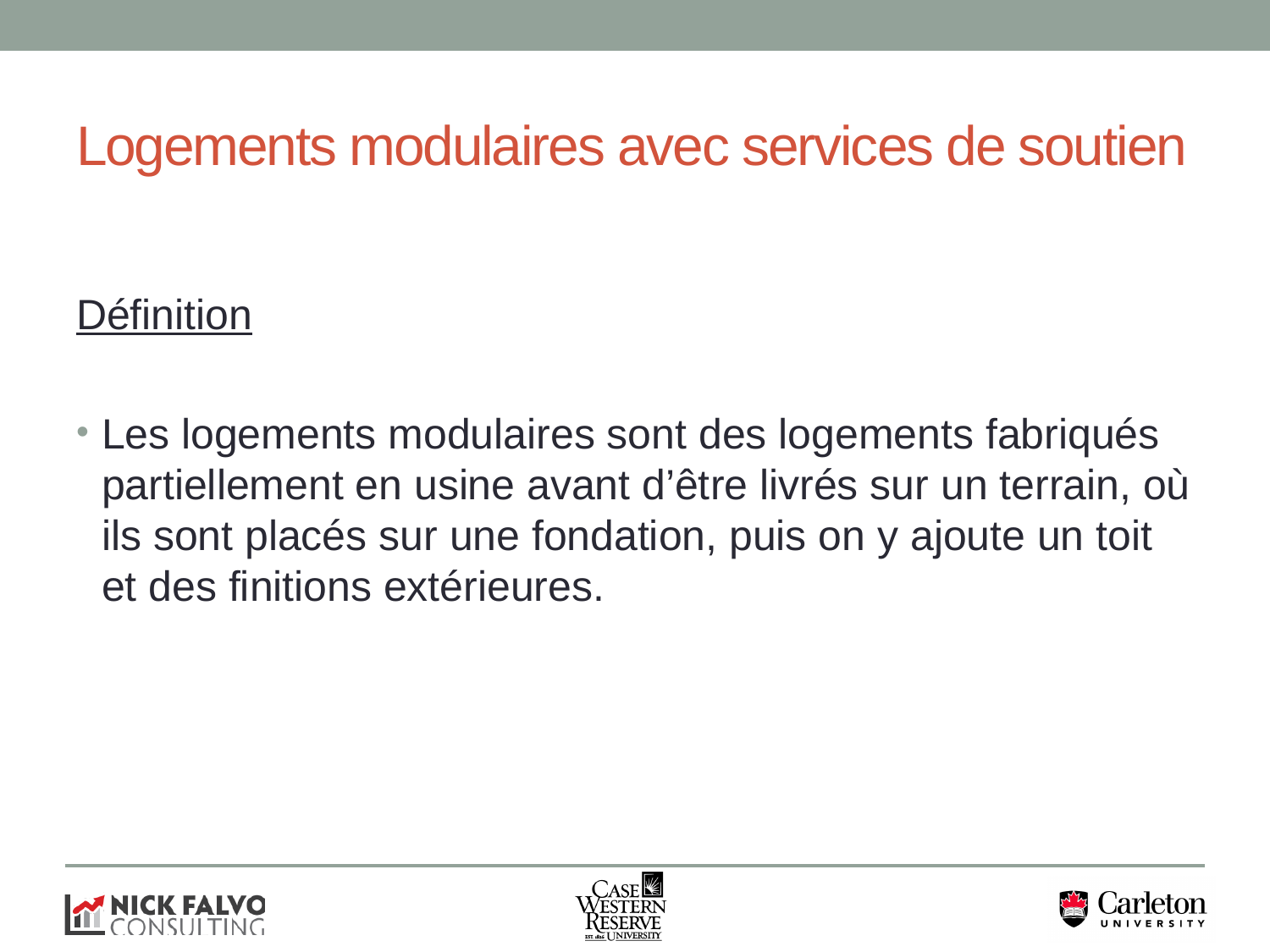

# Logements modulaires avec services de soutien

Définition

Les logements modulaires sont des logements fabriqués partiellement en usine avant d’être livrés sur un terrain, où ils sont placés sur une fondation, puis on y ajoute un toit et des finitions extérieures.